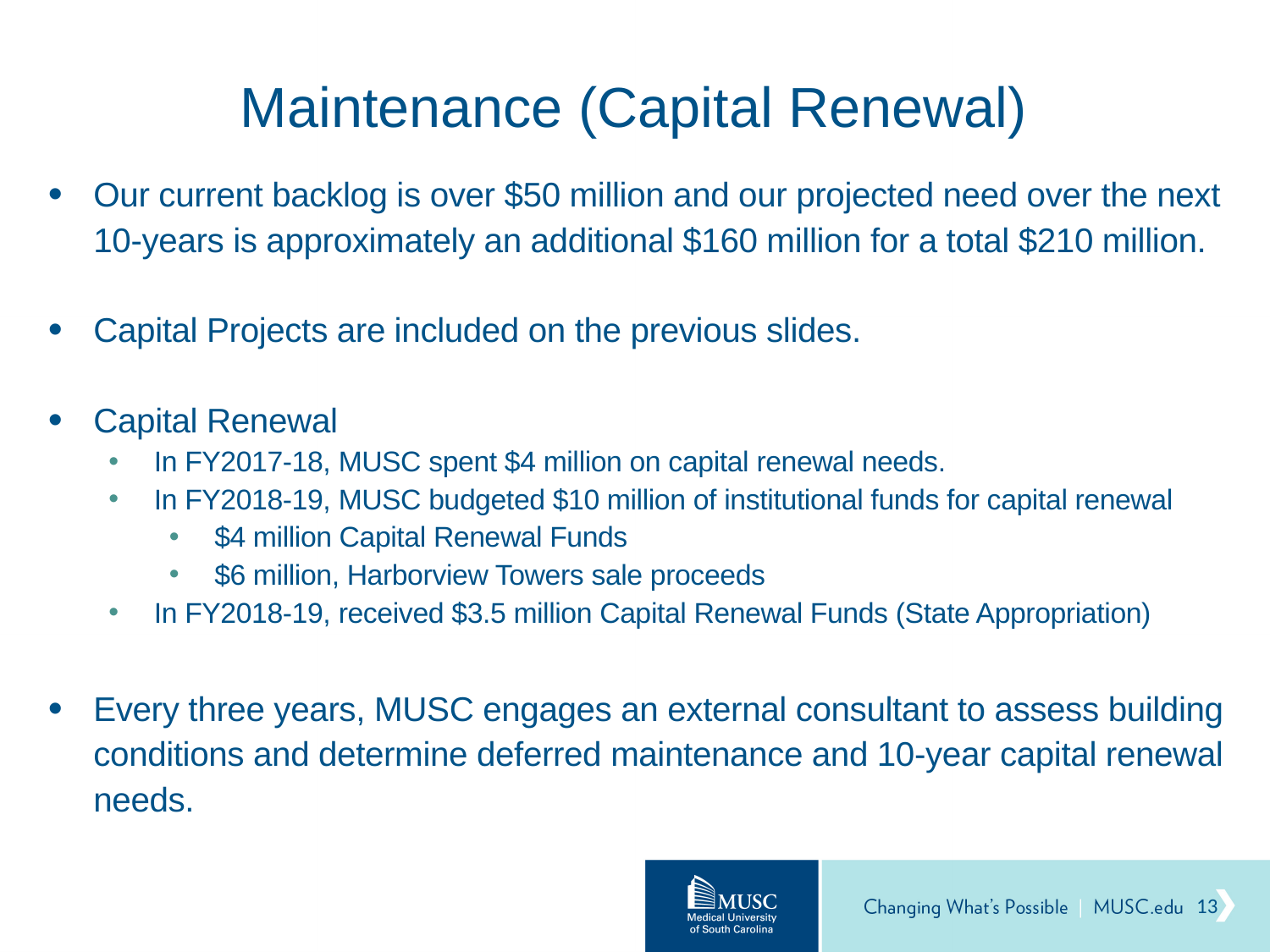

# Maintenance (Capital Renewal)
Our current backlog is over $50 million and our projected need over the next 10-years is approximately an additional $160 million for a total $210 million.

Capital Projects are included on the previous slides.

Capital Renewal
In FY2017-18, MUSC spent $4 million on capital renewal needs.
In FY2018-19, MUSC budgeted $10 million of institutional funds for capital renewal
$4 million Capital Renewal Funds
$6 million, Harborview Towers sale proceeds
In FY2018-19, received $3.5 million Capital Renewal Funds (State Appropriation)

Every three years, MUSC engages an external consultant to assess building conditions and determine deferred maintenance and 10-year capital renewal needs.
13